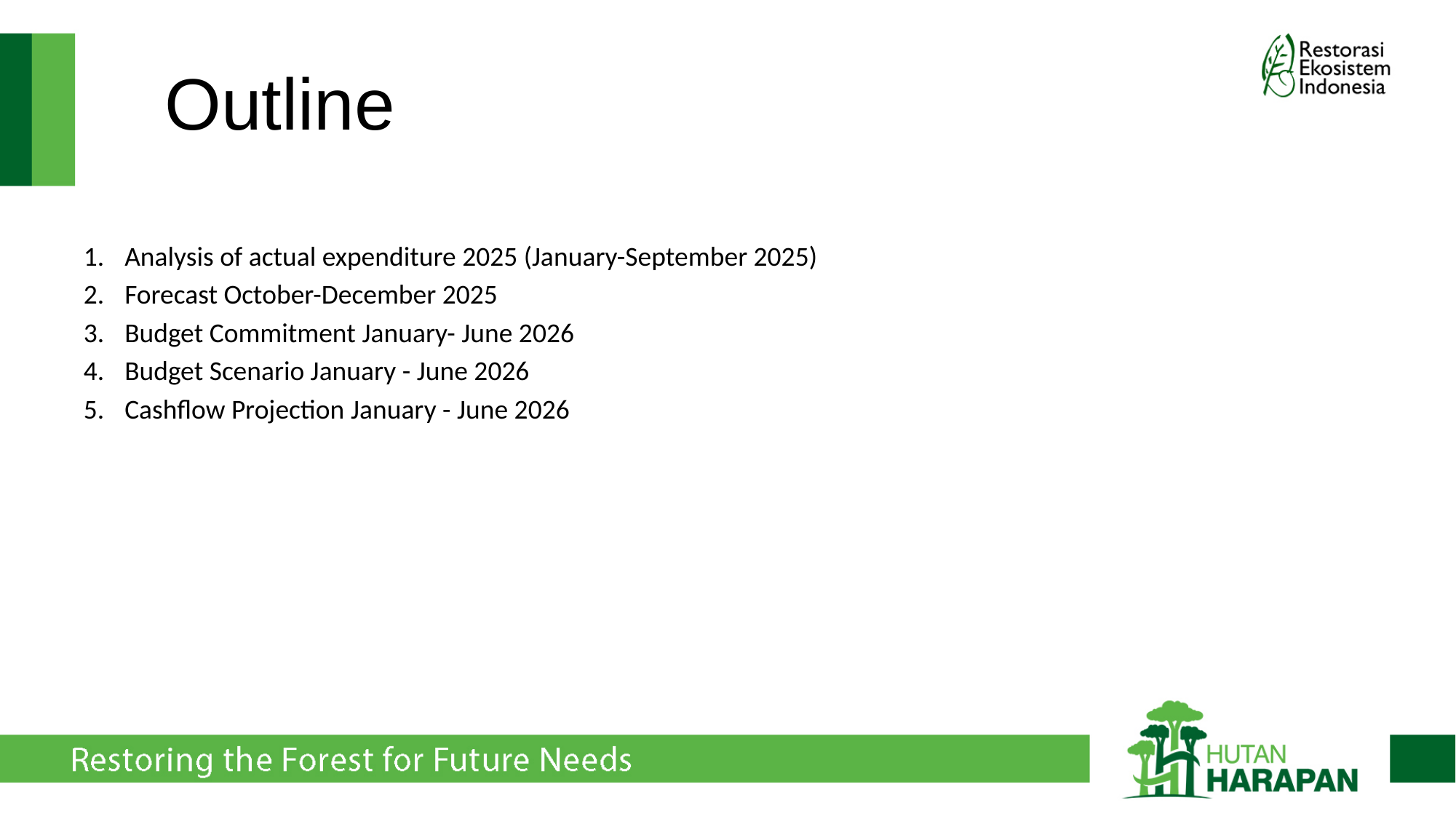

# Outline

Analysis of actual expenditure 2025 (January-September 2025)
Forecast October-December 2025
Budget Commitment January- June 2026
Budget Scenario January - June 2026
Cashflow Projection January - June 2026